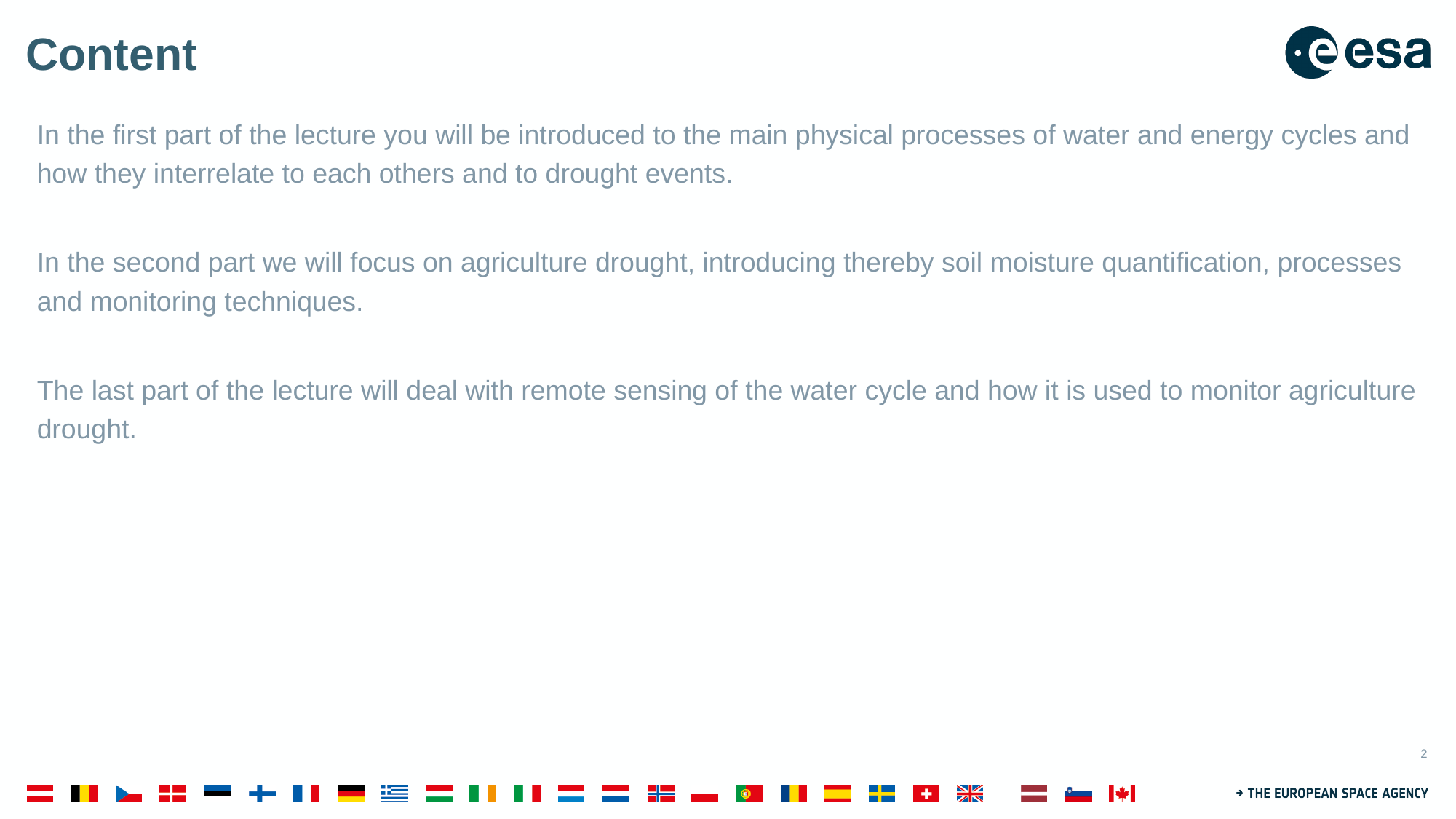

# Content
In the first part of the lecture you will be introduced to the main physical processes of water and energy cycles and how they interrelate to each others and to drought events.

In the second part we will focus on agriculture drought, introducing thereby soil moisture quantification, processes and monitoring techniques.

The last part of the lecture will deal with remote sensing of the water cycle and how it is used to monitor agriculture drought.